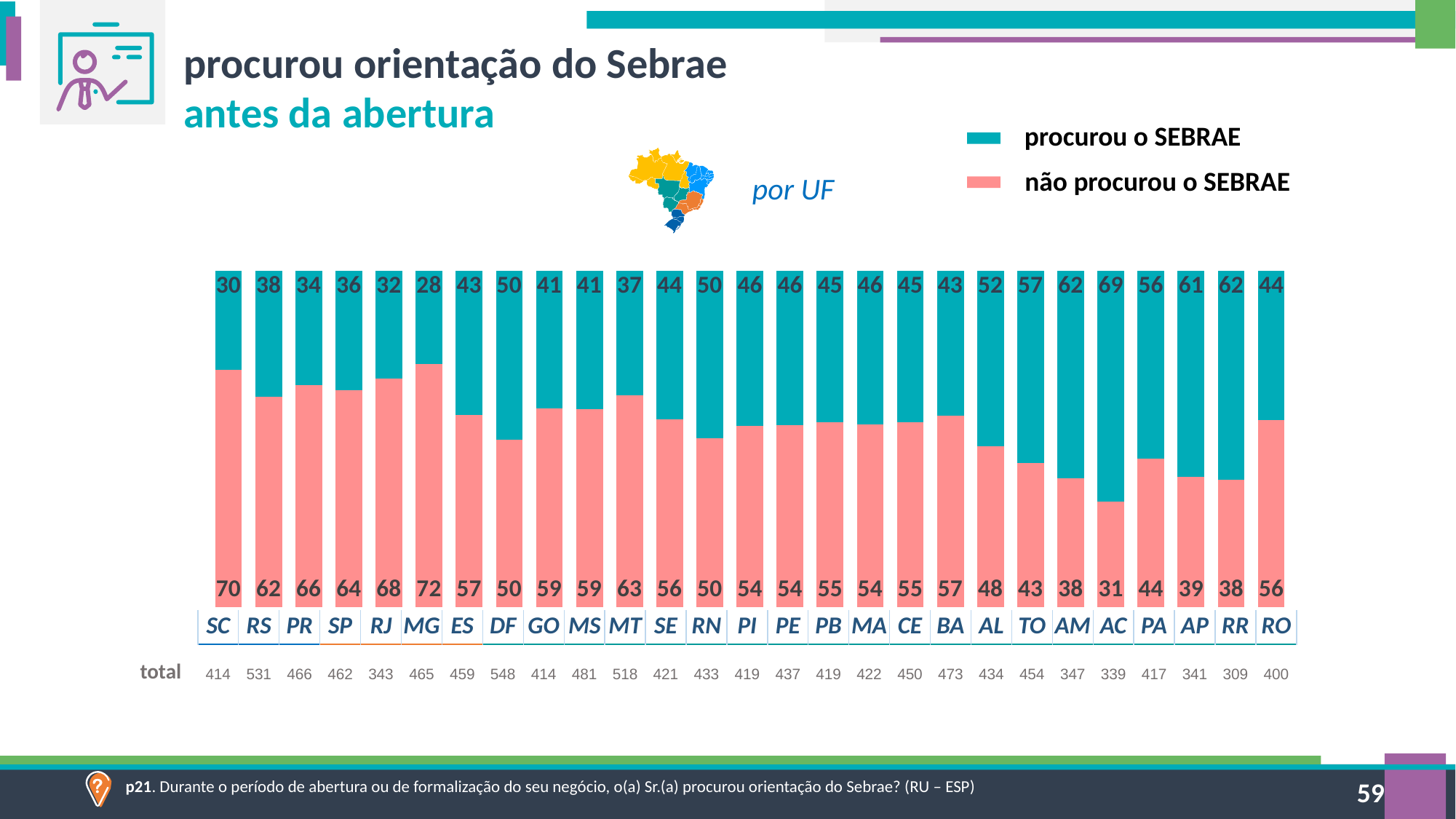

procurou orientação do Sebrae
antes da abertura
procurou o SEBRAE

não procurou o SEBRAE
por UF

### Chart

| Category | não | sim |
|---|---|---|
| SC | 70.42696522531034 | 29.573034774689756 |
| RS | 62.48781731542626 | 37.51218268457353 |
| PR | 65.91199037614741 | 34.08800962385269 |
| SP | 64.40352988633413 | 35.59647011366574 |
| RJ | 67.9210462327413 | 32.0789537672586 |
| MG | 72.11912577038464 | 27.880874229615486 |
| ES | 56.97322754305601 | 43.02677245694434 |
| DF | 49.642955599917045 | 50.35704440008287 |
| GO | 58.93476486976863 | 41.06523513023111 |
| MS | 58.6983521696633 | 41.30164783033668 |
| MT | 62.96282838221069 | 37.03717161778866 |
| SE | 55.707368200444904 | 44.2926317995549 |
| RN | 50.21572993941531 | 49.78427006058486 |
| PI | 53.74469459488349 | 46.25530540511654 |
| PE | 54.05325158907436 | 45.94674841092605 |
| PB | 54.769045674589144 | 45.230954325410735 |
| MA | 54.327760893975686 | 45.672239106024186 |
| CE | 54.795294578943945 | 45.20470542105675 |
| BA | 56.79263632406941 | 43.207363675930424 |
| AL | 47.809604867113755 | 52.19039513288626 |
| TO | 42.751398646492326 | 57.24860135350783 |
| AM | 38.19548140556363 | 61.80451859443657 |
| AC | 31.16081130307308 | 68.83918869692704 |
| PA | 43.979889962734134 | 56.02011003726556 |
| AP | 38.725292222598604 | 61.27470777740125 |
| RR | 37.74170234426965 | 62.258297655730196 |
| RO | 55.55198641897978 | 44.44801358101989 |
| SC | RS | PR | SP | RJ | MG | ES | DF | GO | MS | MT | SE | RN | PI | PE | PB | MA | CE | BA | AL | TO | AM | AC | PA | AP | RR | RO |
| --- | --- | --- | --- | --- | --- | --- | --- | --- | --- | --- | --- | --- | --- | --- | --- | --- | --- | --- | --- | --- | --- | --- | --- | --- | --- | --- |
| total | 414 | 531 | 466 | 462 | 343 | 465 | 459 | 548 | 414 | 481 | 518 | 421 | 433 | 419 | 437 | 419 | 422 | 450 | 473 | 434 | 454 | 347 | 339 | 417 | 341 | 309 | 400 |
| --- | --- | --- | --- | --- | --- | --- | --- | --- | --- | --- | --- | --- | --- | --- | --- | --- | --- | --- | --- | --- | --- | --- | --- | --- | --- | --- | --- |
p21. Durante o período de abertura ou de formalização do seu negócio, o(a) Sr.(a) procurou orientação do Sebrae? (RU – ESP)